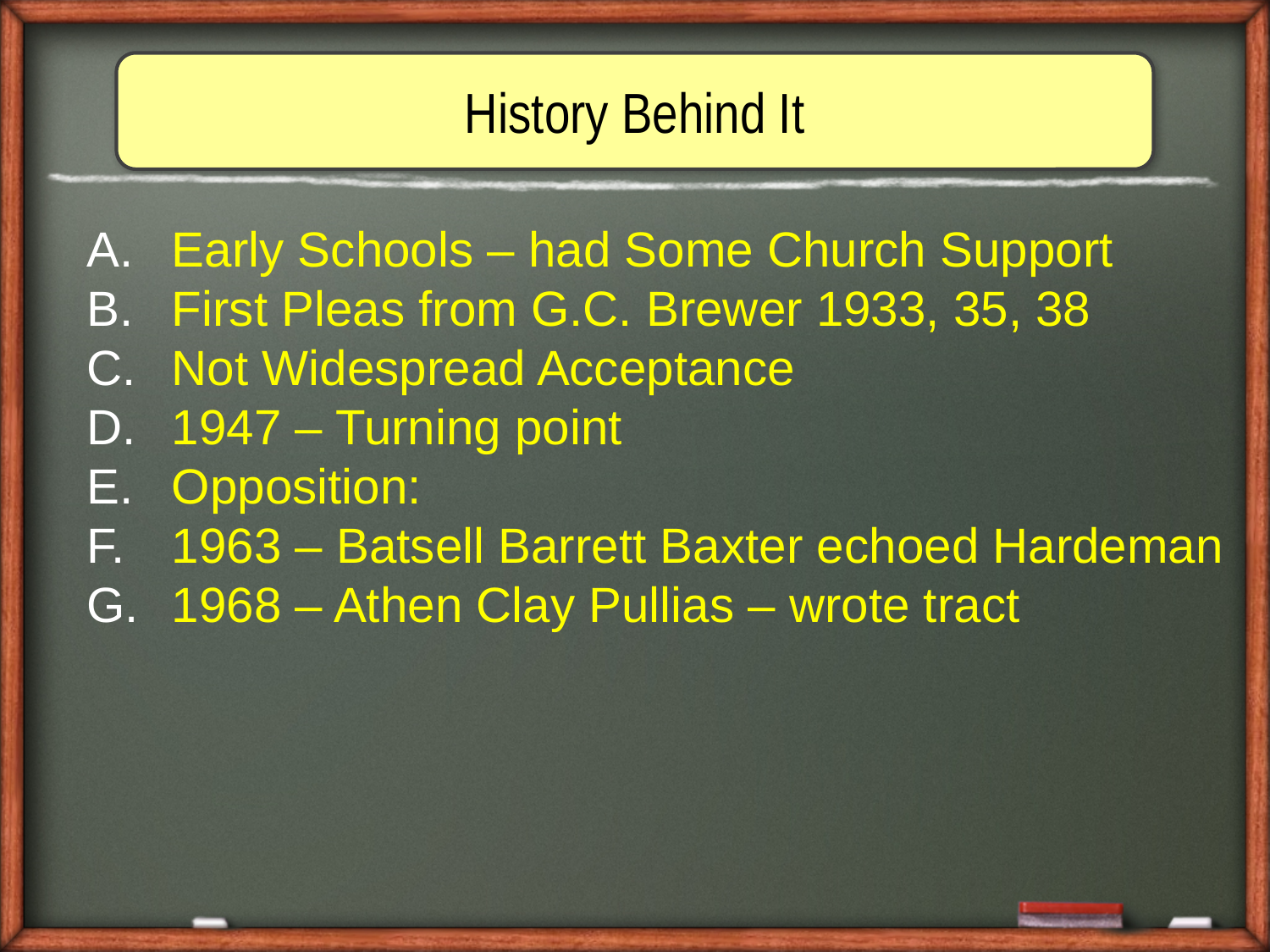

History Behind It
 Early Schools – had Some Church Support
 First Pleas from G.C. Brewer 1933, 35, 38
 Not Widespread Acceptance
 1947 – Turning point
 Opposition:
 1963 – Batsell Barrett Baxter echoed Hardeman
 1968 – Athen Clay Pullias – wrote tract